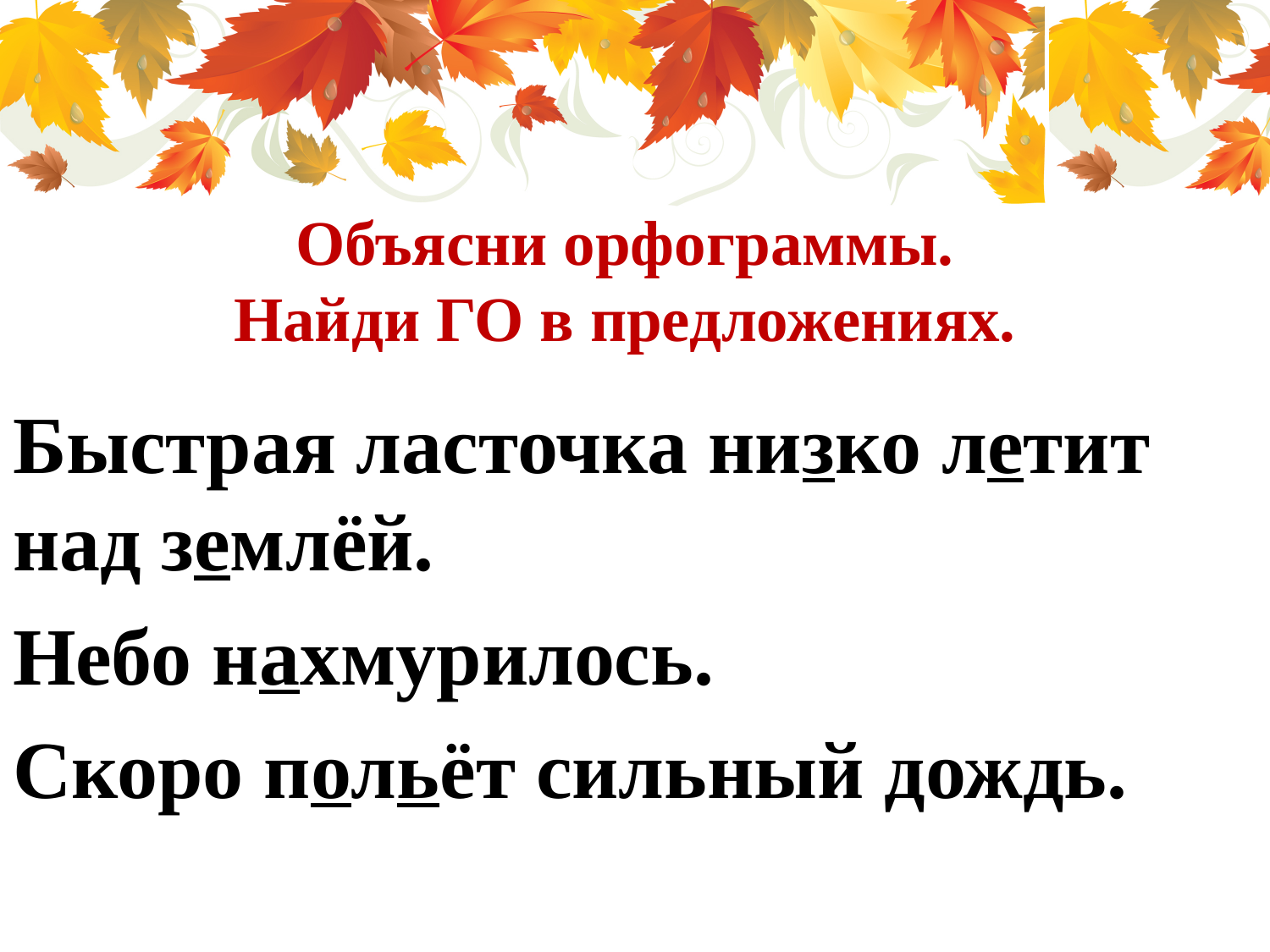

Объясни орфограммы.
Найди ГО в предложениях.

Быстрая ласточка низко летит над землёй.
Небо нахмурилось.
Скоро польёт сильный дождь.